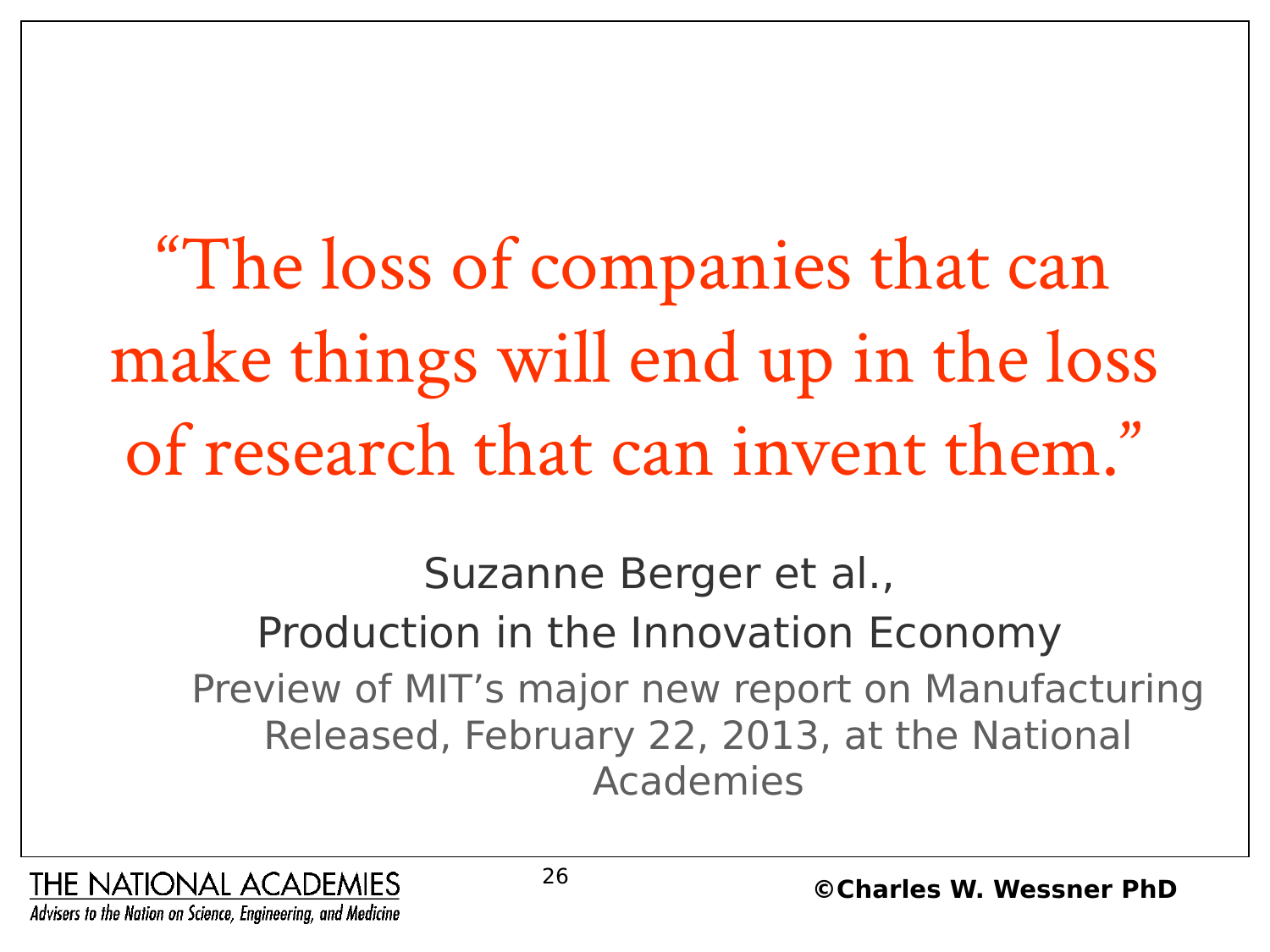

# “The loss of companies that can make things will end up in the loss of research that can invent them.”
Suzanne Berger et al.,
Production in the Innovation Economy
Preview of MIT’s major new report on Manufacturing Released, February 22, 2013, at the National Academies
26
©Charles W. Wessner PhD